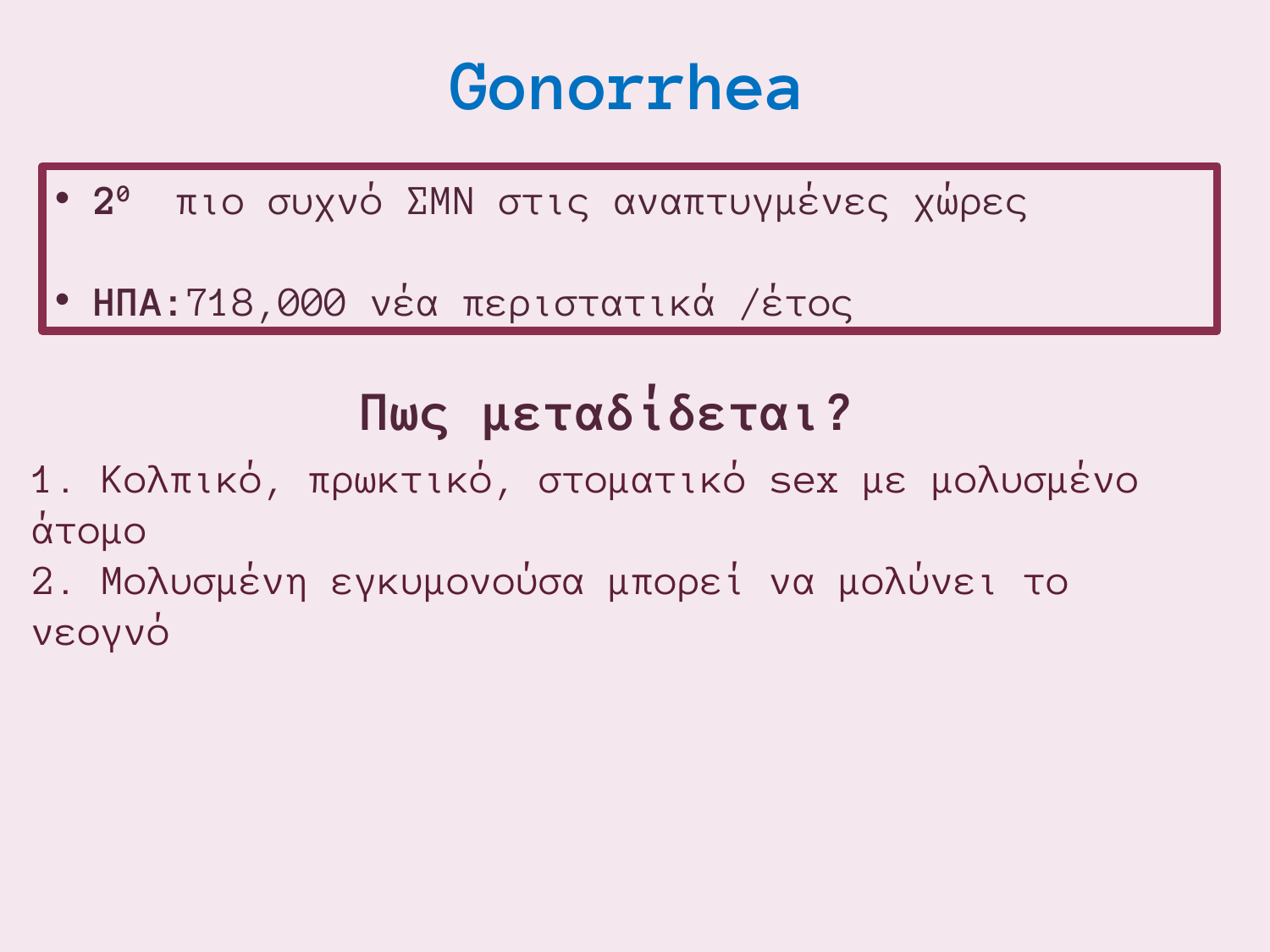

# Gonorrhea
20  πιο συχνό ΣΜΝ στις αναπτυγμένες χώρες

ΗΠΑ:718,000 νέα περιστατικά /έτος
Πως μεταδίδεται?

1. Κολπικό, πρωκτικό, στοματικό sex με μολυσμένο άτομο
2. Μολυσμένη εγκυμονούσα μπορεί να μολύνει το νεογνό